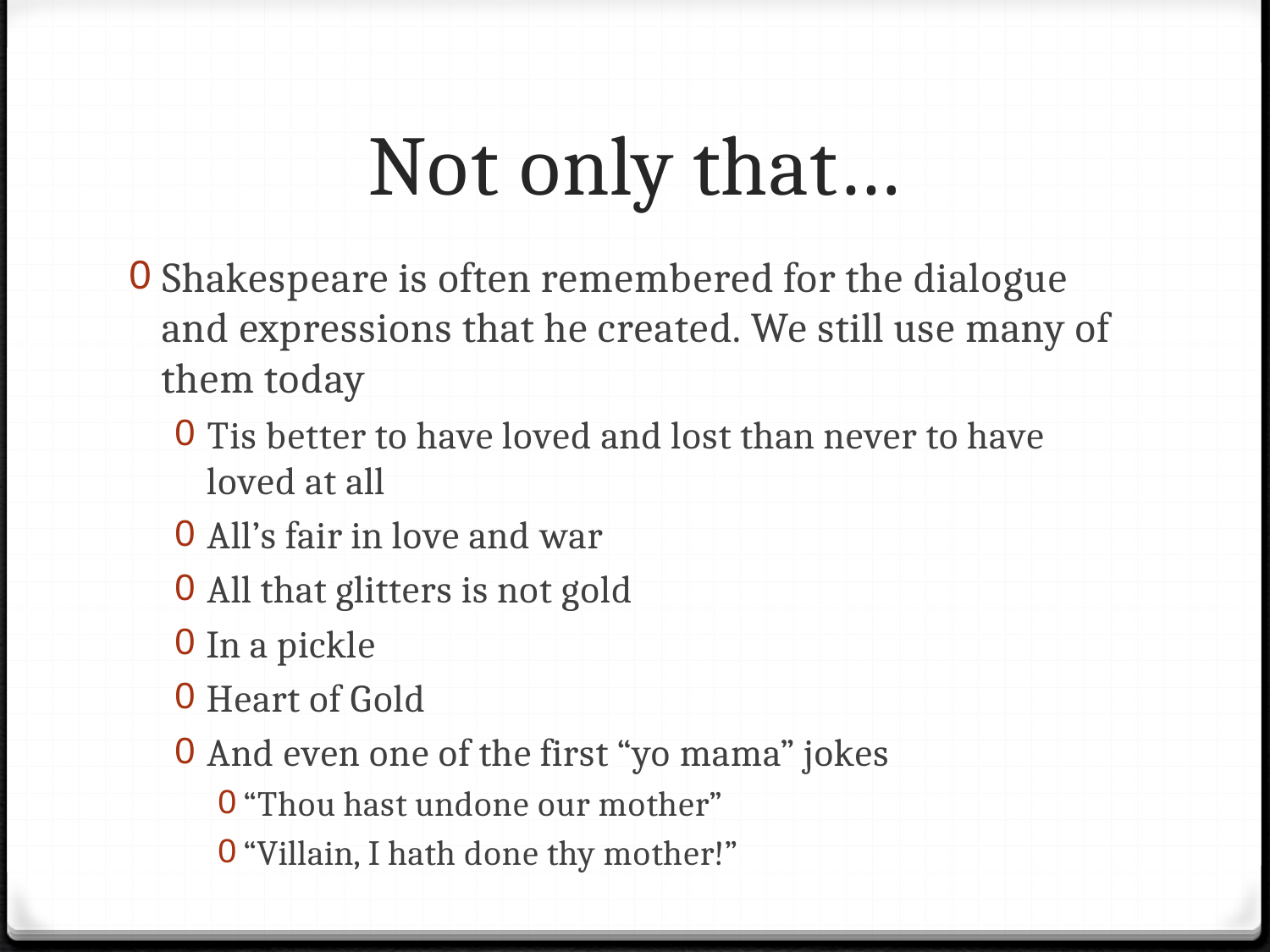

# Not only that…
Shakespeare is often remembered for the dialogue and expressions that he created. We still use many of them today
Tis better to have loved and lost than never to have loved at all
All’s fair in love and war
All that glitters is not gold
In a pickle
Heart of Gold
And even one of the first “yo mama” jokes
“Thou hast undone our mother”
“Villain, I hath done thy mother!”